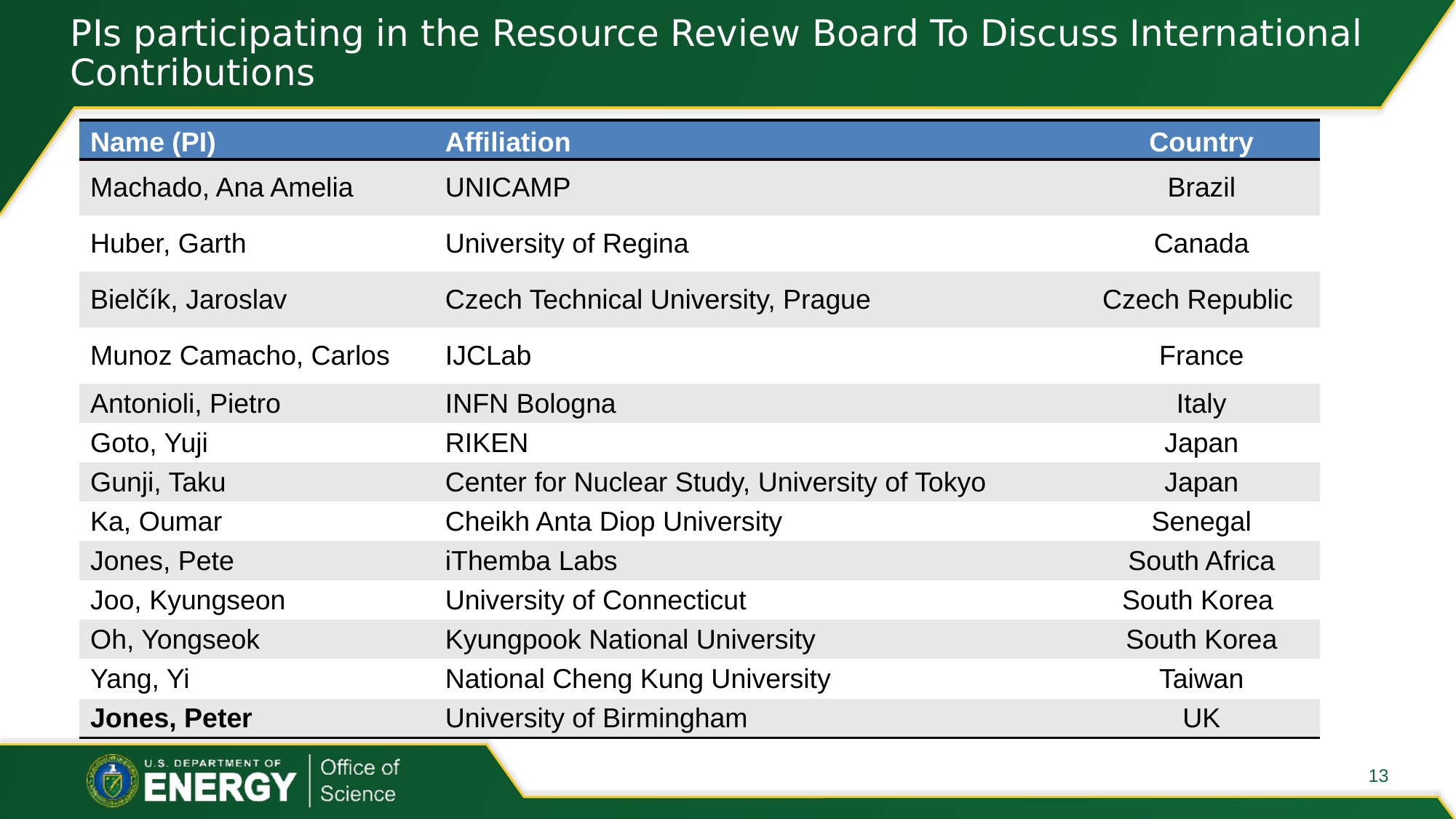

# PIs participating in the Resource Review Board To Discuss International Contributions
| Name (PI) | Affiliation | Country |
| --- | --- | --- |
| Machado, Ana Amelia | UNICAMP | Brazil |
| Huber, Garth | University of Regina | Canada |
| Bielčík, Jaroslav | Czech Technical University, Prague | Czech Republic |
| Munoz Camacho, Carlos | IJCLab | France |
| Antonioli, Pietro | INFN Bologna | Italy |
| Goto, Yuji | RIKEN | Japan |
| Gunji, Taku | Center for Nuclear Study, University of Tokyo | Japan |
| Ka, Oumar | Cheikh Anta Diop University | Senegal |
| Jones, Pete | iThemba Labs | South Africa |
| Joo, Kyungseon | University of Connecticut | South Korea |
| Oh, Yongseok | Kyungpook National University | South Korea |
| Yang, Yi | National Cheng Kung University | Taiwan |
| Jones, Peter | University of Birmingham | UK |